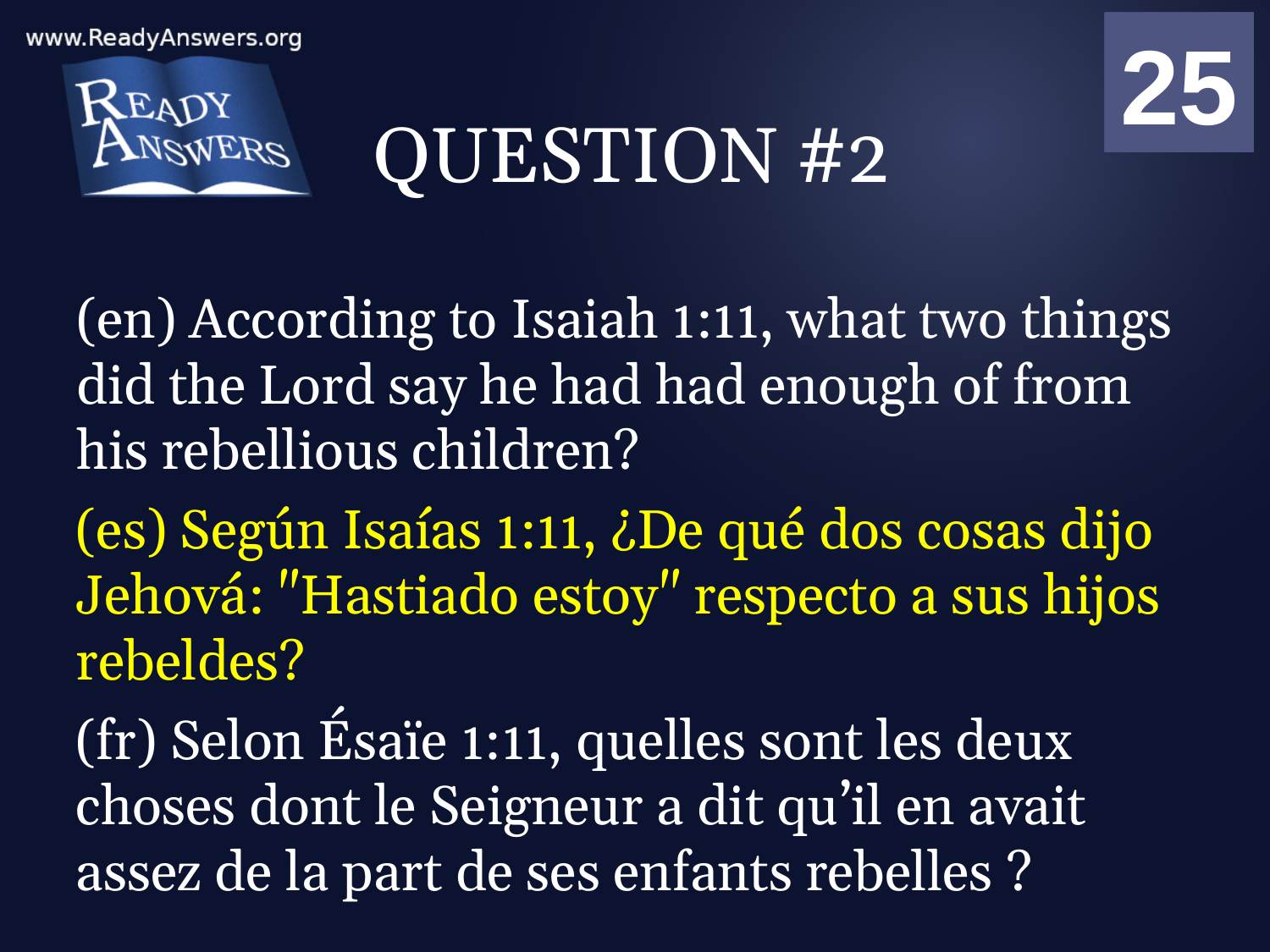

01
02
03
04
05
06
07
08
09
10
11
12
13
14
15
16
17
18
19
20
21
22
23
24
25
00
# QUESTION #2
(en) According to Isaiah 1:11, what two things did the Lord say he had had enough of from his rebellious children?
(es) Según Isaías 1:11, ¿De qué dos cosas dijo Jehová: "Hastiado estoy" respecto a sus hijos rebeldes?
(fr) Selon Ésaïe 1:11, quelles sont les deux choses dont le Seigneur a dit qu’il en avait assez de la part de ses enfants rebelles ?